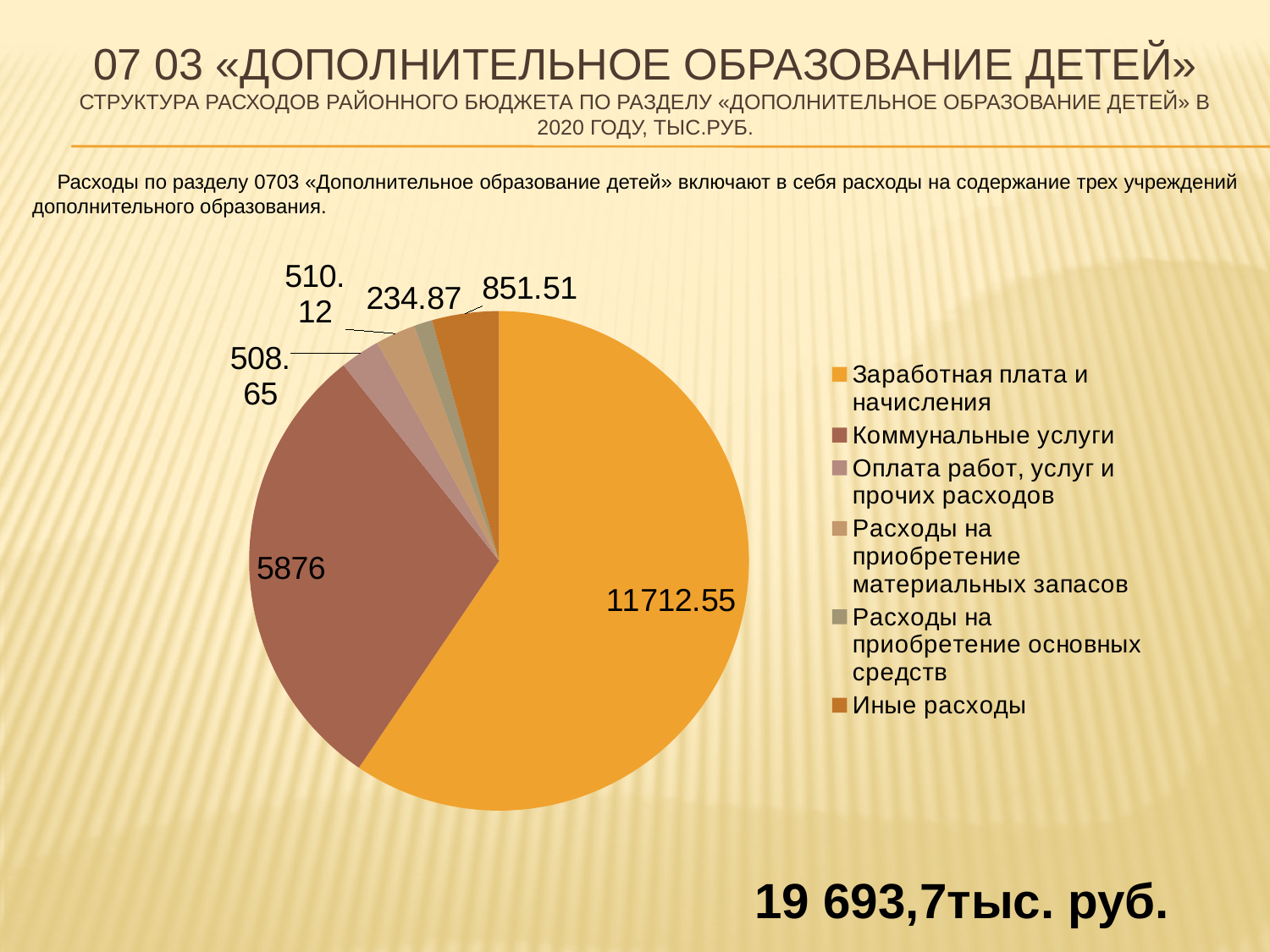

07 03 «дополнительное образование детей»
структура расходов районного бюджета по разделу «дополнительное образование детей» в 2020 году, тыс.руб.
Расходы по разделу 0703 «Дополнительное образование детей» включают в себя расходы на содержание трех учреждений дополнительного образования.

### Chart

| Category | Столбец1 |
|---|---|
| Заработная плата и начисления | 11712.55 |
| Коммунальные услуги | 5876.0 |
| Оплата работ, услуг и прочих расходов | 508.6500000000001 |
| Расходы на приобретение материальных запасов | 510.12 |
| Расходы на приобретение основных средств | 234.87 |
| Иные расходы | 851.51 |
19 693,7тыс. руб.